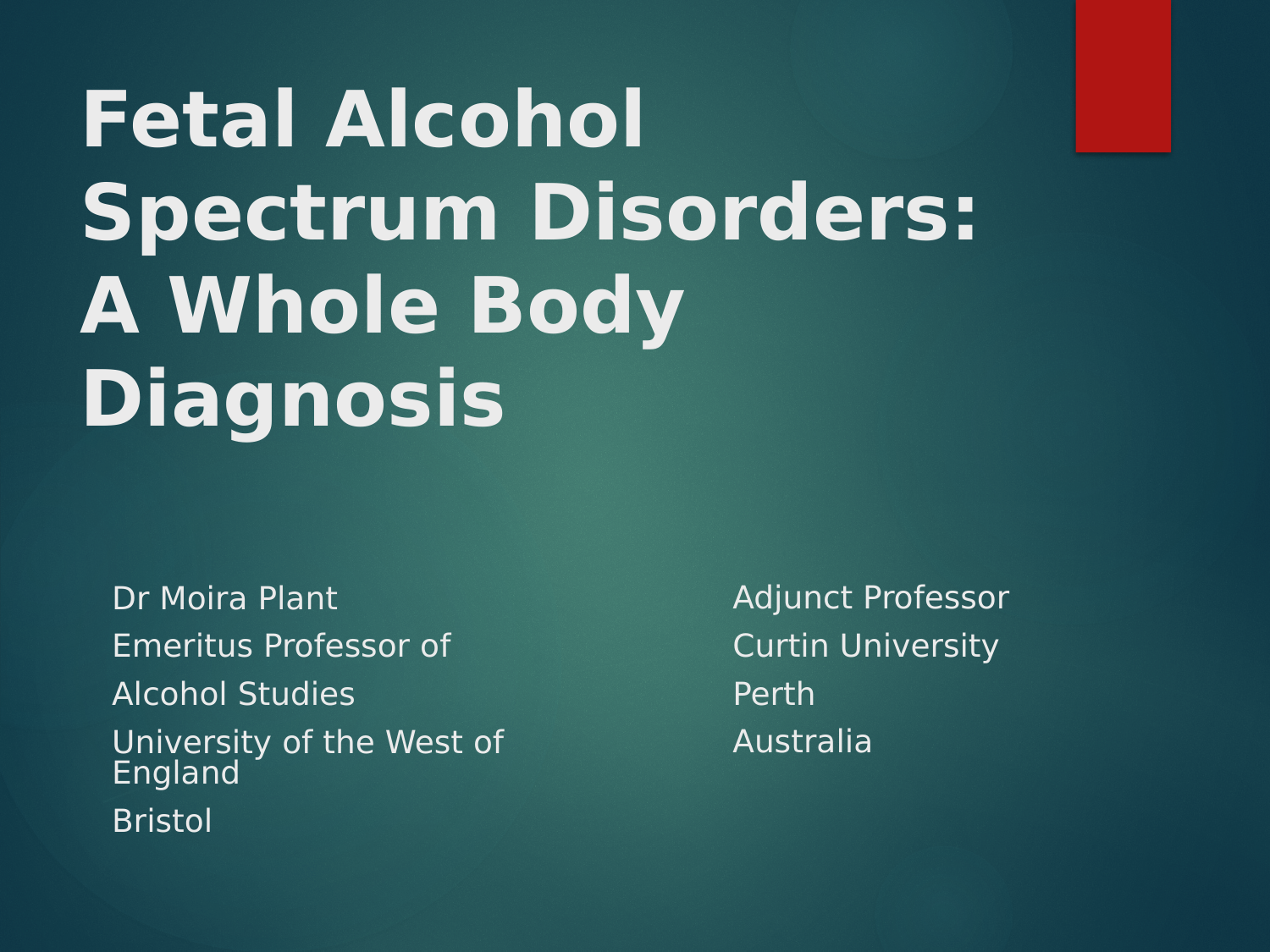

# Fetal Alcohol Spectrum Disorders: A Whole Body Diagnosis
Adjunct Professor
Curtin University
Perth
Australia

Dr Moira Plant
Emeritus Professor of
Alcohol Studies
University of the West of England
Bristol